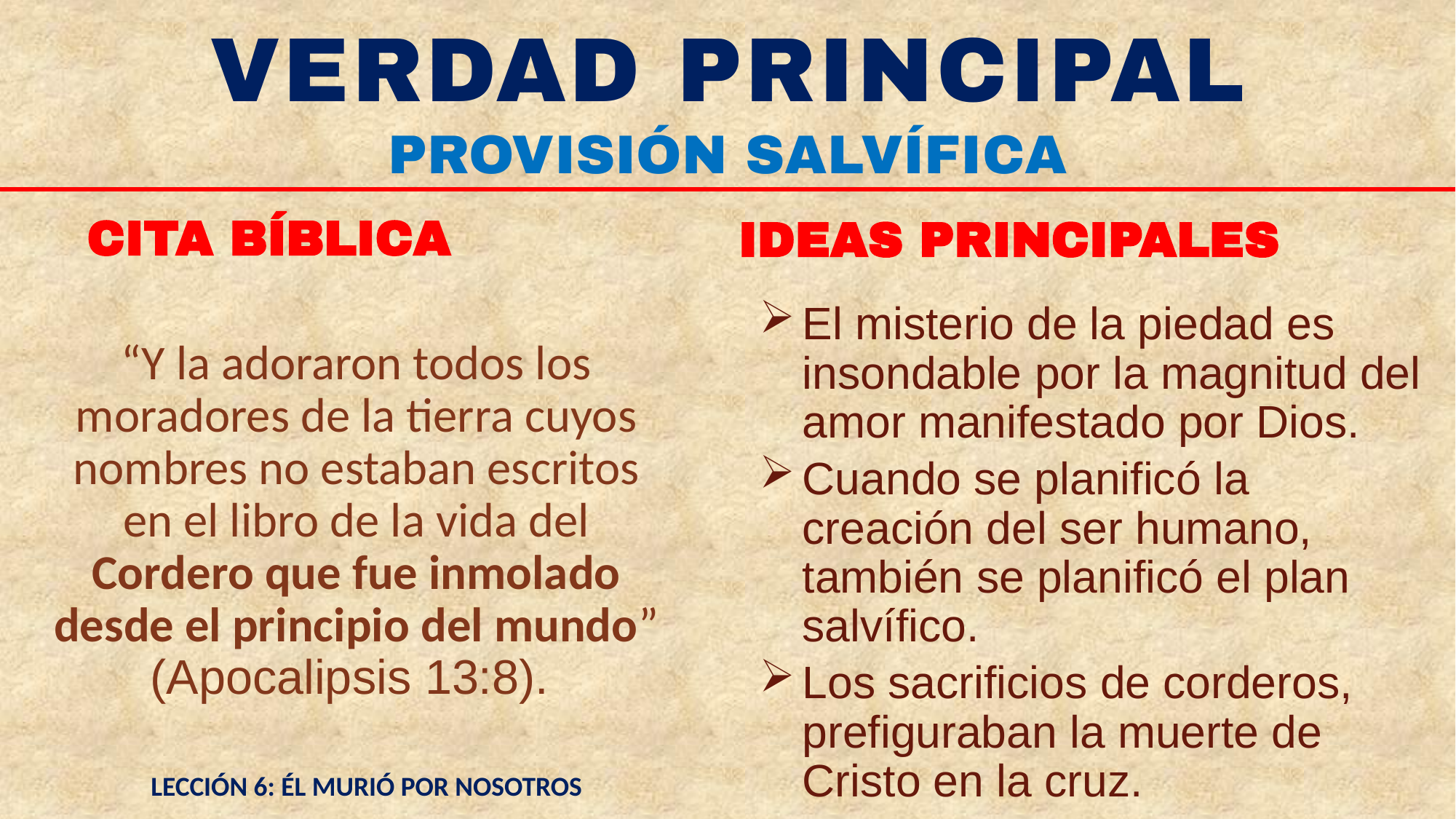

# VERDAD PRINCIPAL
PROVISIÓN SALVÍFICA
CITA BÍBLICA
IDEAS PRINCIPALES
El misterio de la piedad es insondable por la magnitud del amor manifestado por Dios.
Cuando se planificó la creación del ser humano, también se planificó el plan salvífico.
Los sacrificios de corderos, prefiguraban la muerte de  Cristo en la cruz.
“Y la adoraron todos los moradores de la tierra cuyos nombres no estaban escritos en el libro de la vida del Cordero que fue inmolado desde el principio del mundo” (Apocalipsis 13:8).
LECCIÓN 6: ÉL MURIÓ POR NOSOTROS